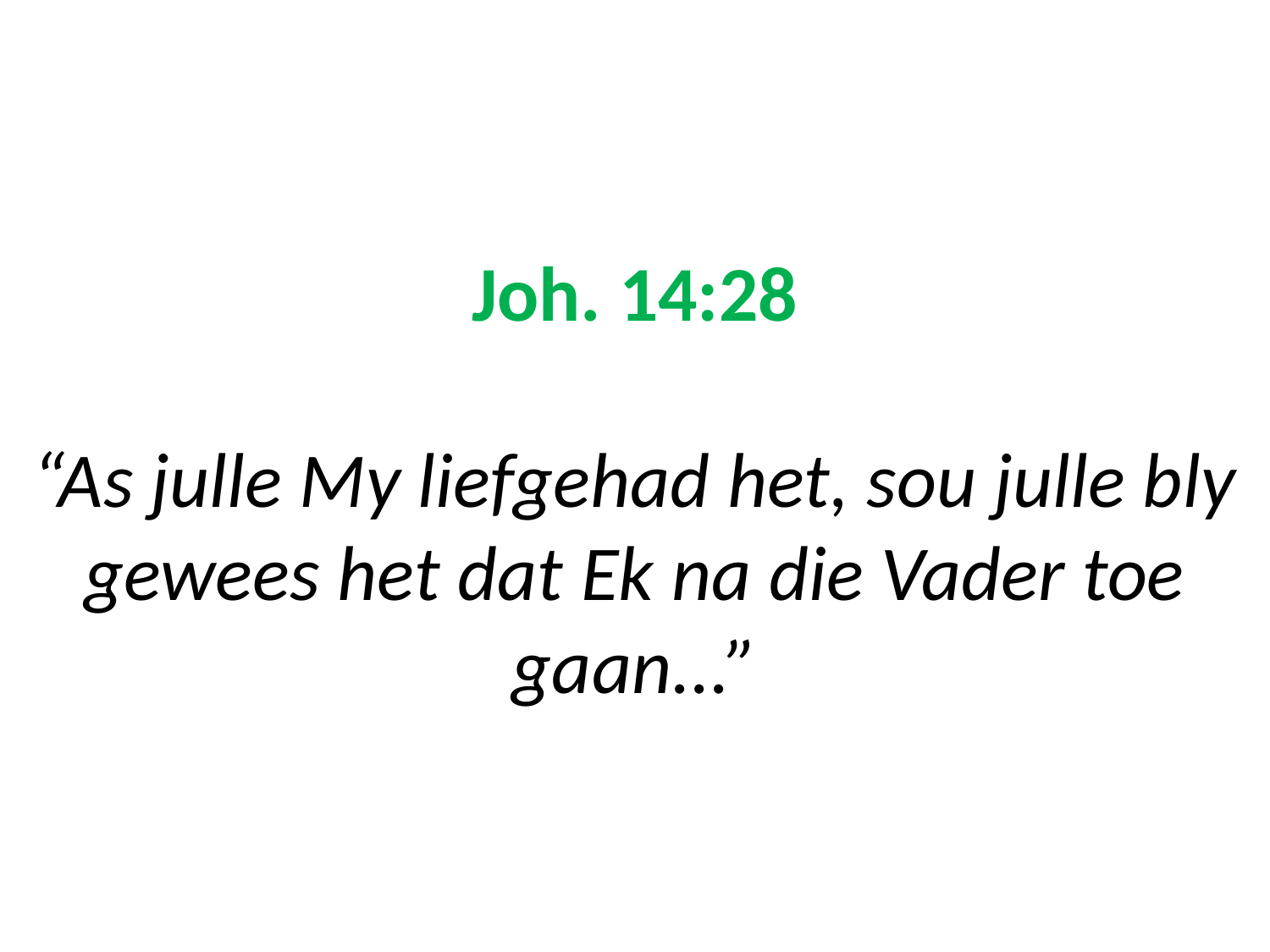

# Joh. 14:28 “As julle My liefgehad het, sou julle bly gewees het dat Ek na die Vader toe gaan...”